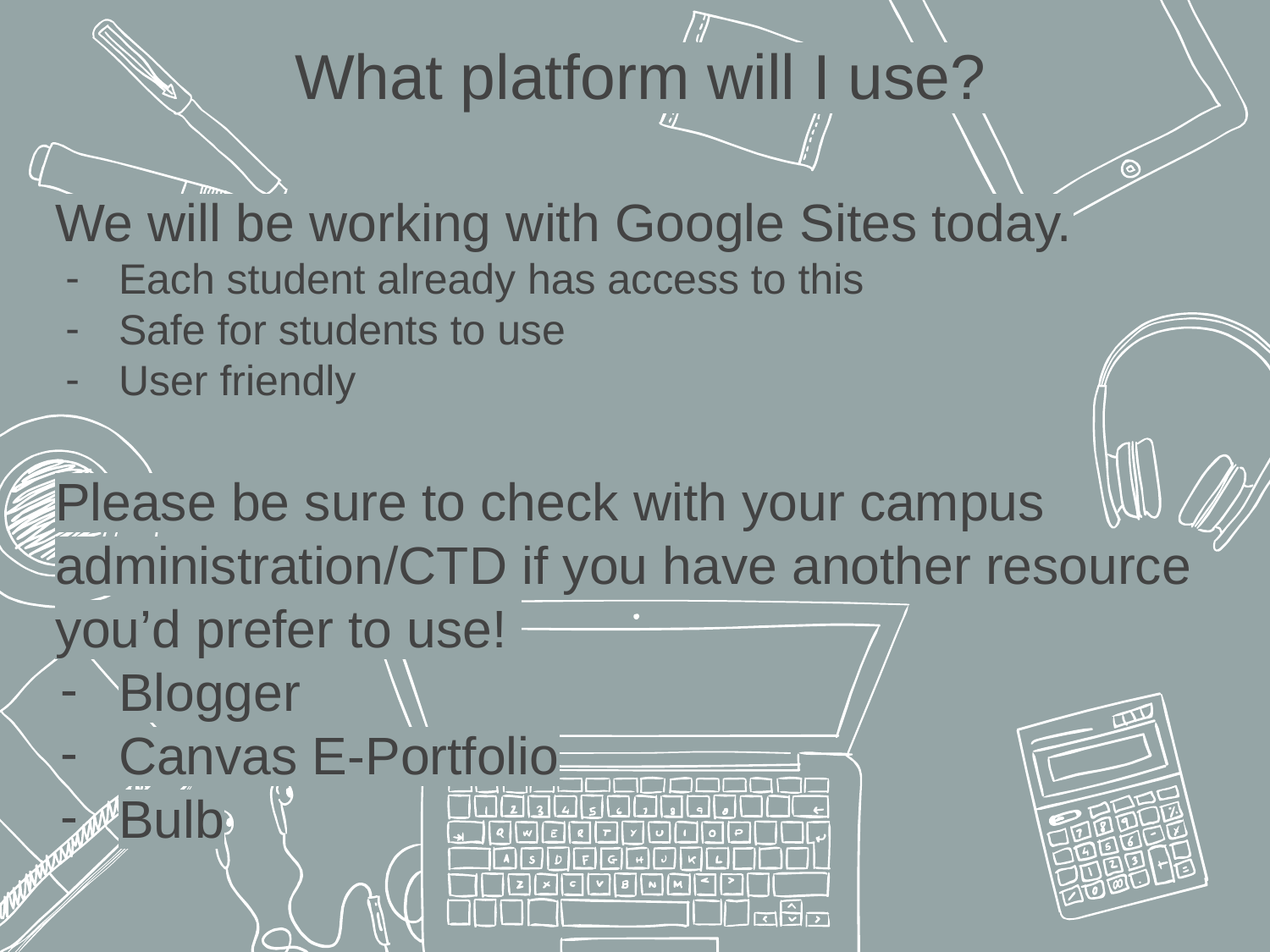

What platform will I use?

We will be working with Google Sites today.
Each student already has access to this
Safe for students to use
User friendly

Please be sure to check with your campus administration/CTD if you have another resource you’d prefer to use!
Blogger
Canvas E-Portfolio
Bulb